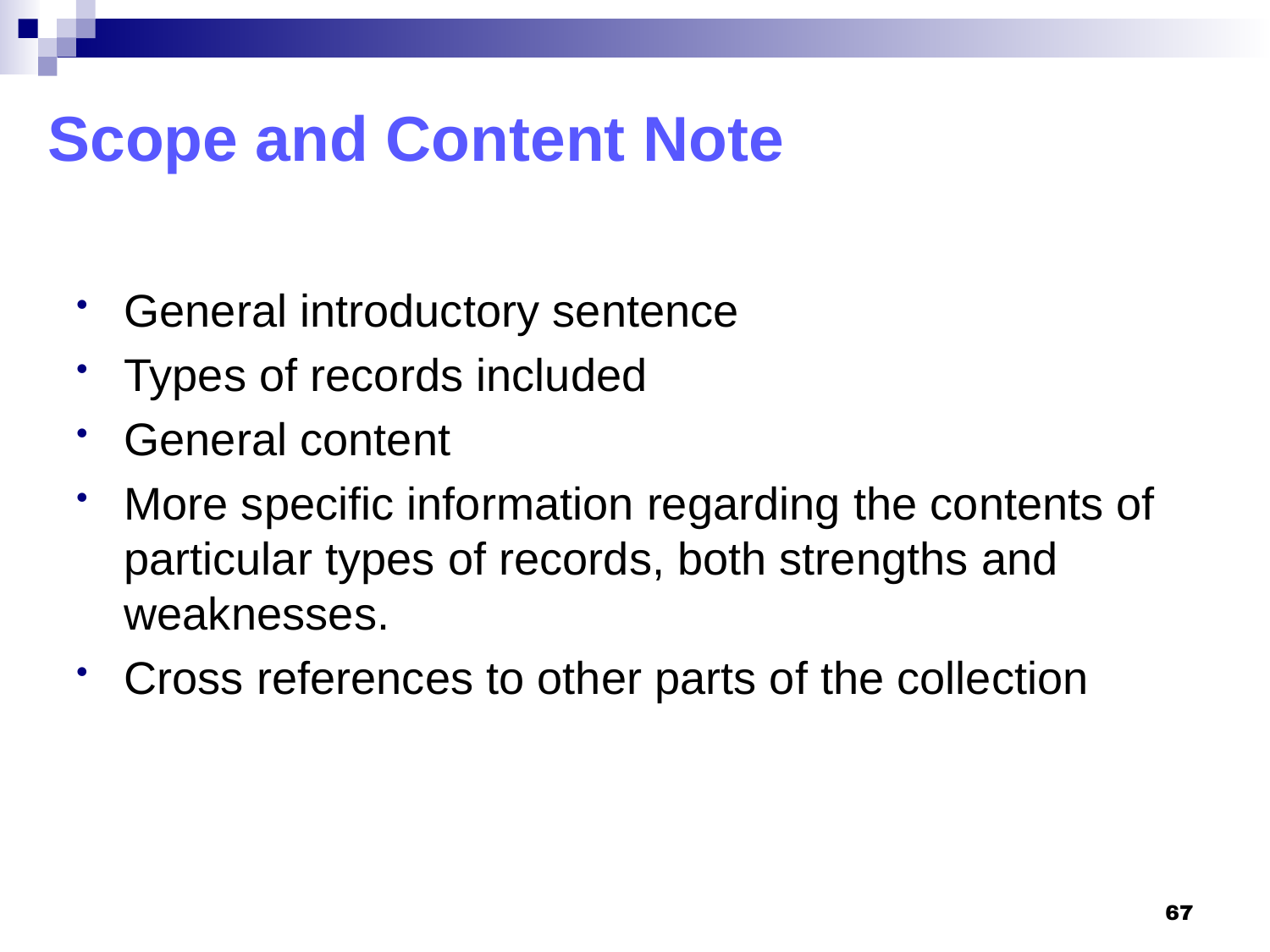

# Scope and Content Note
General introductory sentence
Types of records included
General content
More specific information regarding the contents of particular types of records, both strengths and weaknesses.
Cross references to other parts of the collection
67